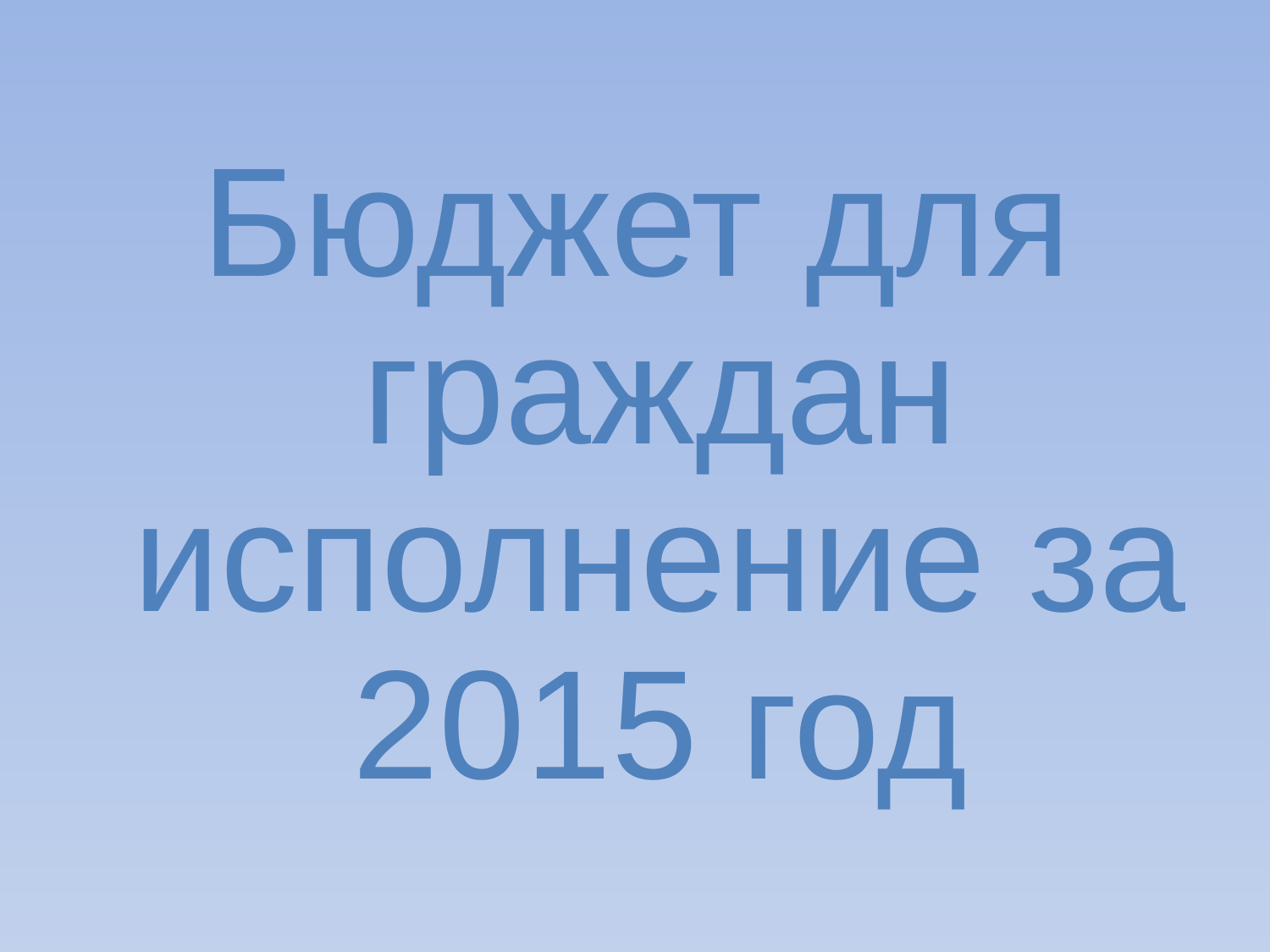

Бюджет для граждан исполнение за 2015 год